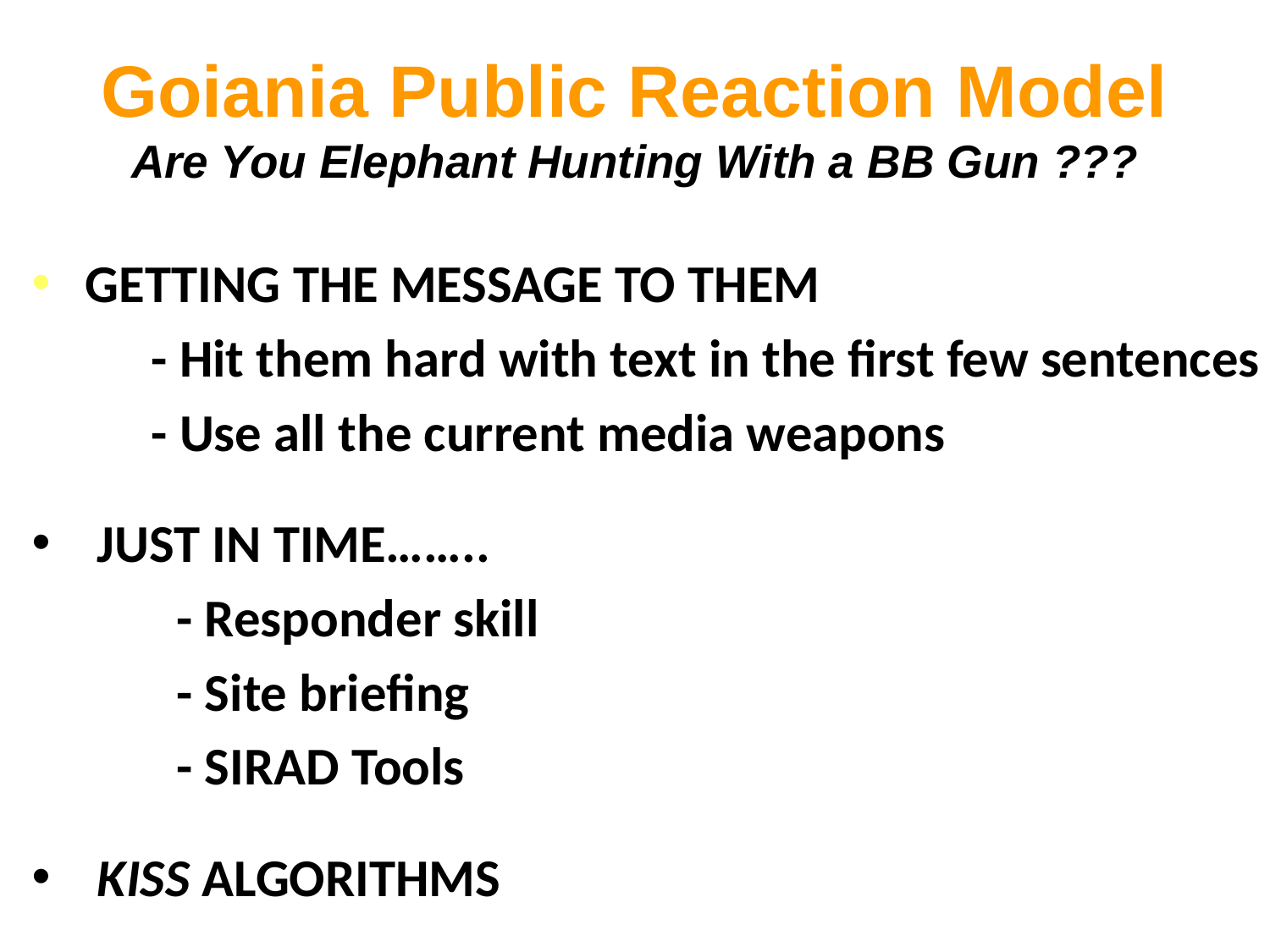

Goiania Public Reaction Model
Are You Elephant Hunting With a BB Gun ???

   GETTING THE MESSAGE TO THEM
	- Hit them hard with text in the first few sentences
	- Use all the current media weapons

    JUST IN TIME……..
            - Responder skill
            - Site briefing
            - SIRAD Tools

    KISS ALGORITHMS